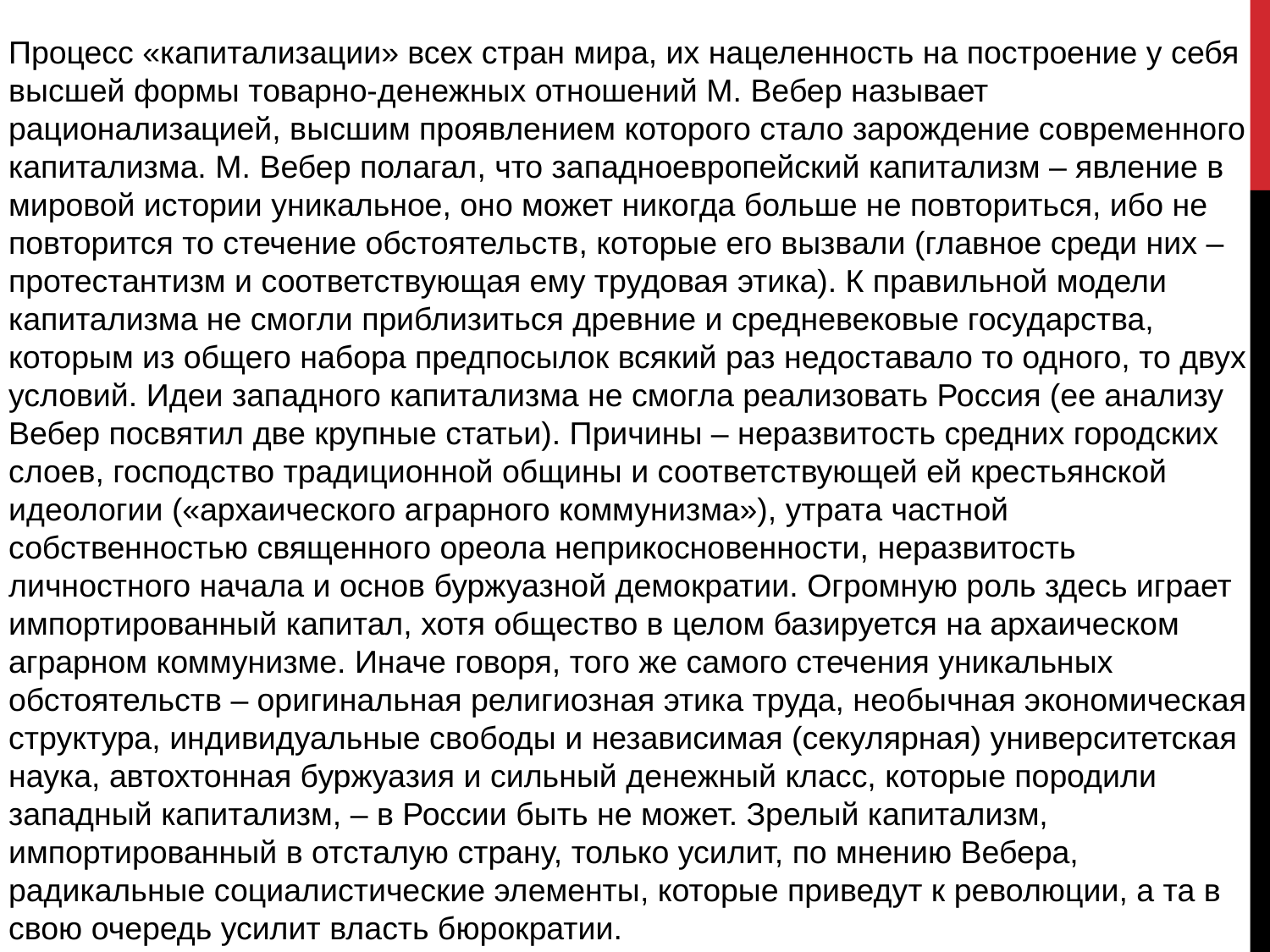

Процесс «капитализации» всех стран мира, их нацеленность на построение у себя высшей формы товарно-денежных отношений М. Вебер называет рационализацией, высшим проявлением которого стало зарождение современного капитализма. М. Вебер полагал, что западноевропейский капитализм – явление в мировой истории уникальное, оно может никогда больше не повториться, ибо не повторится то стечение обстоятельств, которые его вызвали (главное среди них – протестантизм и соответствующая ему трудовая этика). К правильной модели капитализма не смогли приблизиться древние и средневековые государства, которым из общего набора предпосылок всякий раз недоставало то одного, то двух условий. Идеи западного капитализма не смогла реализовать Россия (ее анализу Вебер посвятил две крупные статьи). Причины – неразвитость средних городских слоев, господство традиционной общины и соответствующей ей крестьянской идеологии («архаического аграрного коммунизма»), утрата частной собственностью священного ореола неприкосновенности, неразвитость личностного начала и основ буржуазной демократии. Огромную роль здесь играет импортированный капитал, хотя общество в целом базируется на архаическом аграрном коммунизме. Иначе говоря, того же самого стечения уникальных обстоятельств – оригинальная религиозная этика труда, необычная экономическая структура, индивидуальные свободы и независимая (секулярная) университетская наука, автохтонная буржуазия и сильный денежный класс, которые породили западный капитализм, – в России быть не может. Зрелый капитализм, импортированный в отсталую страну, только усилит, по мнению Вебера, радикальные социалистические элементы, которые приведут к революции, а та в свою очередь усилит власть бюрократии.